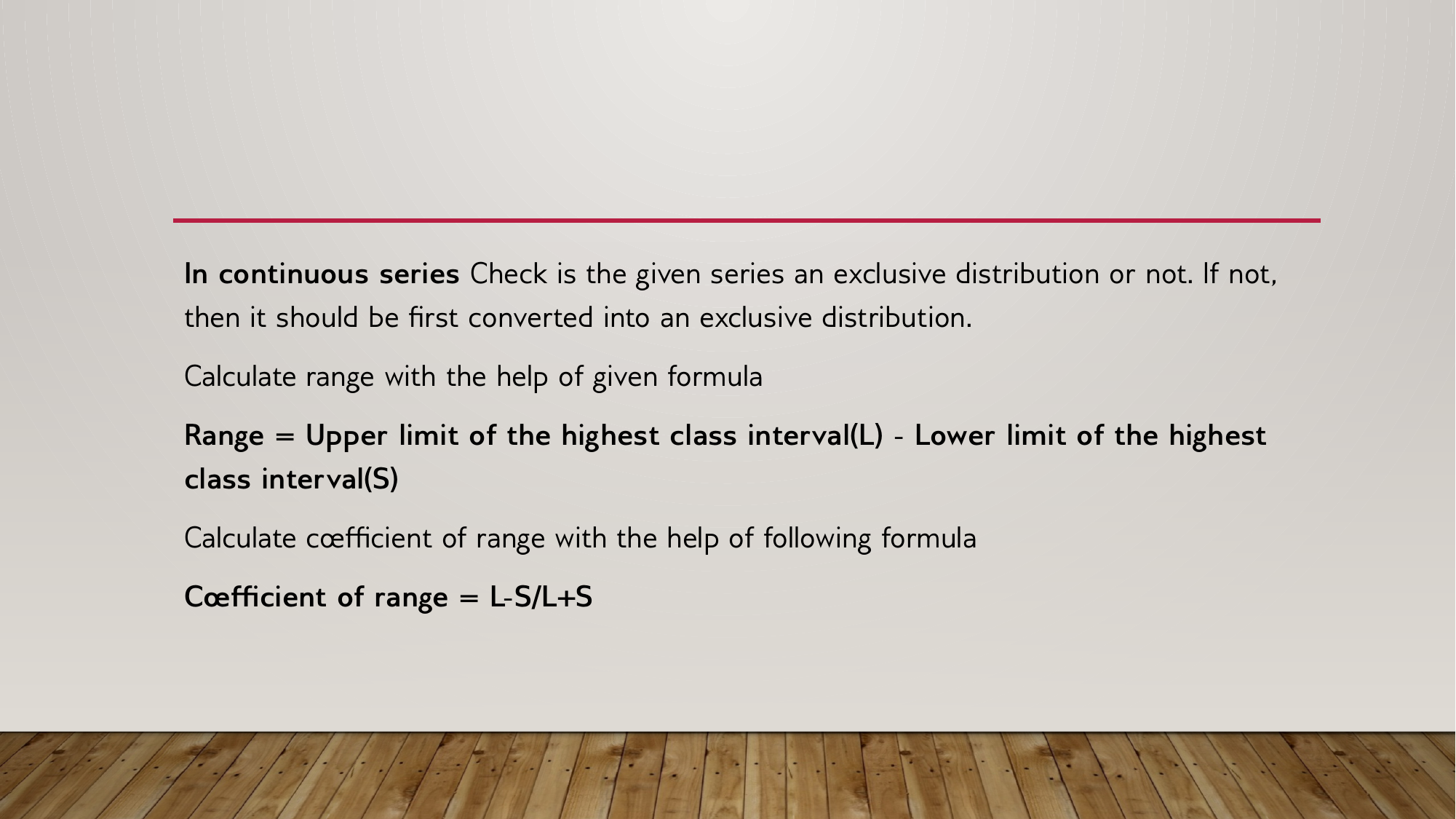

#
In continuous series Check is the given series an exclusive distribution or not. If not, then it should be first converted into an exclusive distribution.
Calculate range with the help of given formula
Range = Upper limit of the highest class interval(L) - Lower limit of the highest class interval(S)
Calculate coefficient of range with the help of following formula
Coefficient of range = L-S/L+S